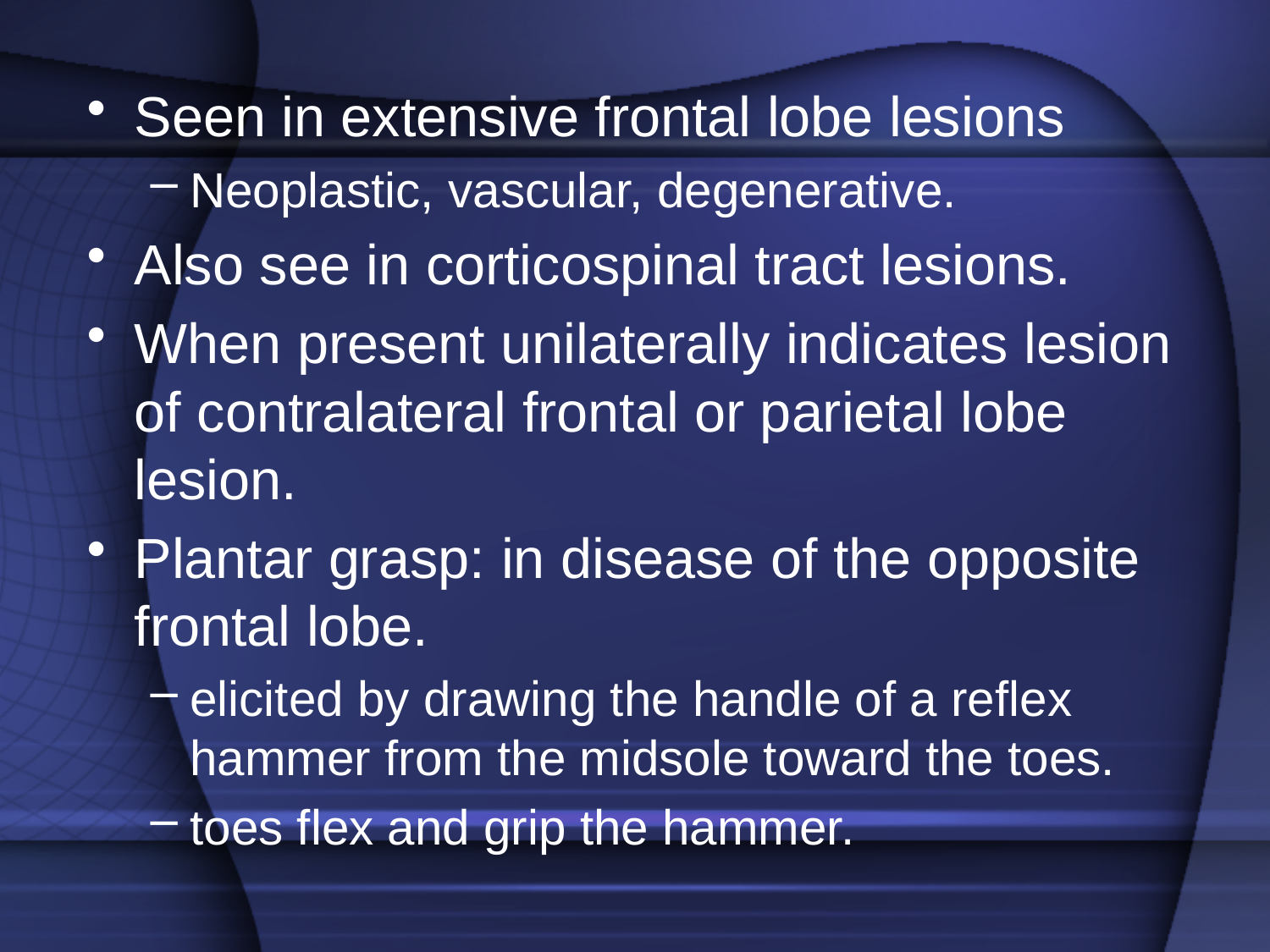

Seen in extensive frontal lobe lesions
Neoplastic, vascular, degenerative.
Also see in corticospinal tract lesions.
When present unilaterally indicates lesion of contralateral frontal or parietal lobe lesion.
Plantar grasp: in disease of the opposite frontal lobe.
elicited by drawing the handle of a reflex hammer from the midsole toward the toes.
toes flex and grip the hammer.